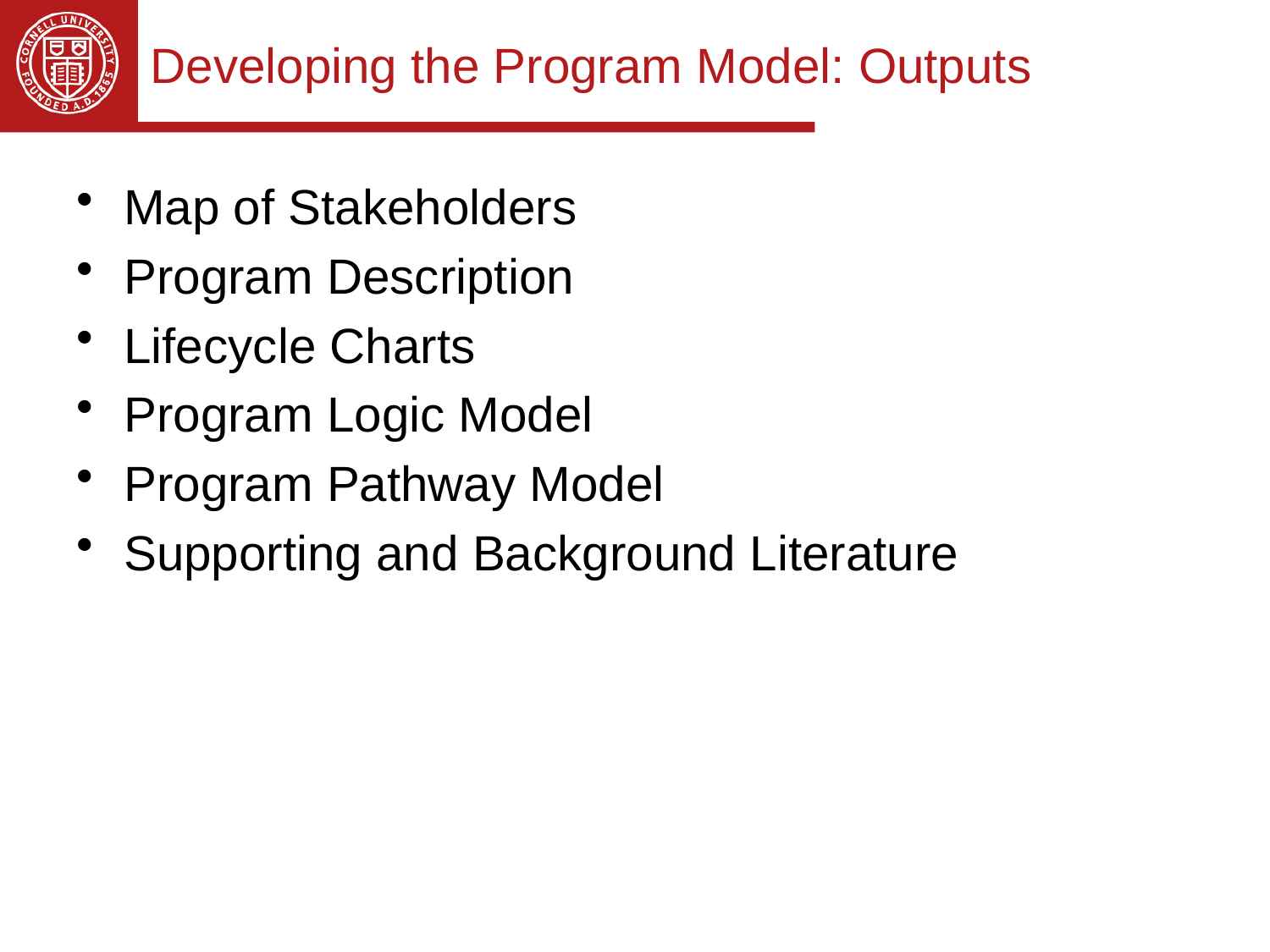

# Developing the Program Model: Outputs
Map of Stakeholders
Program Description
Lifecycle Charts
Program Logic Model
Program Pathway Model
Supporting and Background Literature